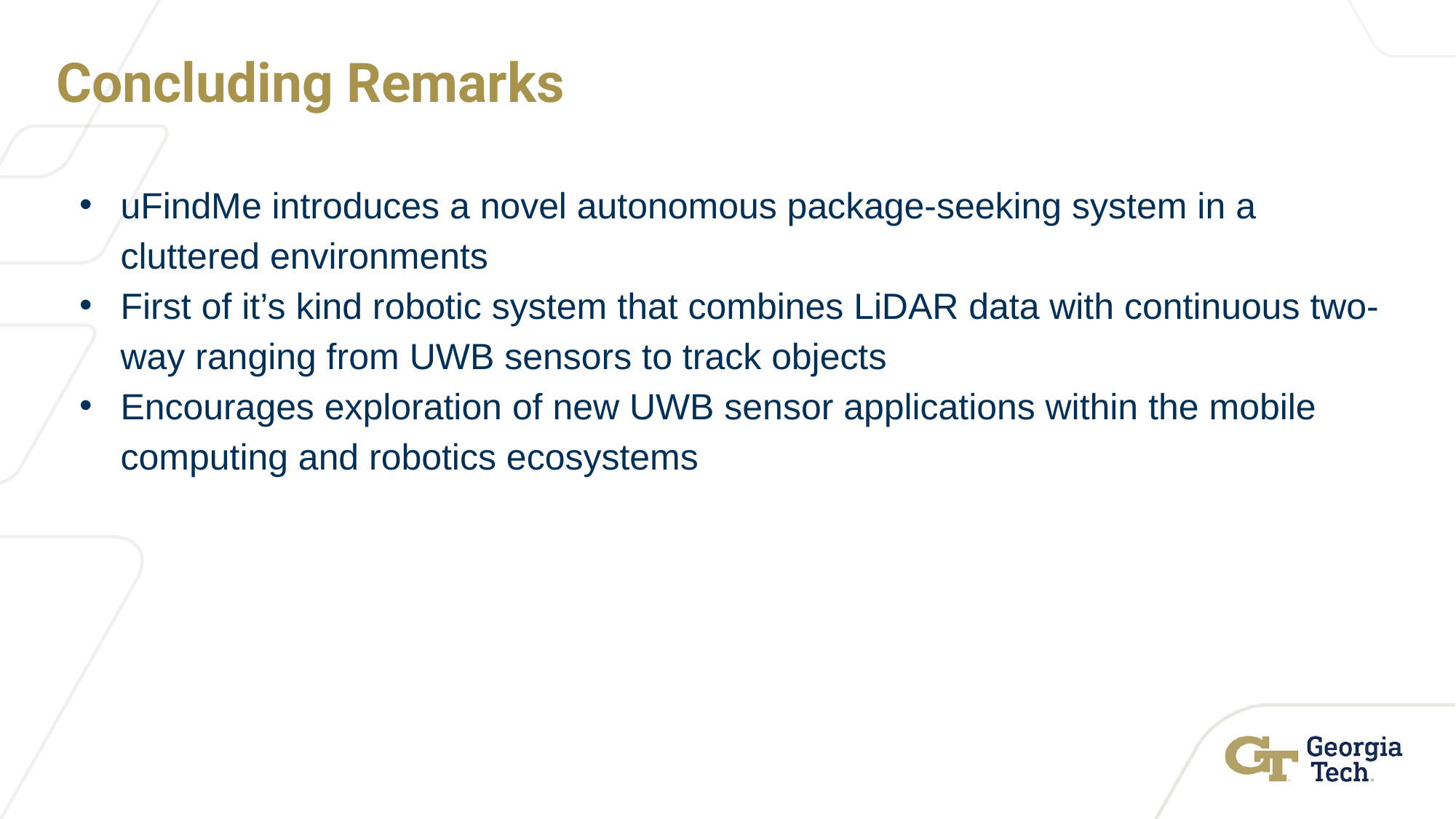

# Concluding Remarks
uFindMe introduces a novel autonomous package-seeking system in a cluttered environments
First of it’s kind robotic system that combines LiDAR data with continuous two-way ranging from UWB sensors to track objects
Encourages exploration of new UWB sensor applications within the mobile computing and robotics ecosystems